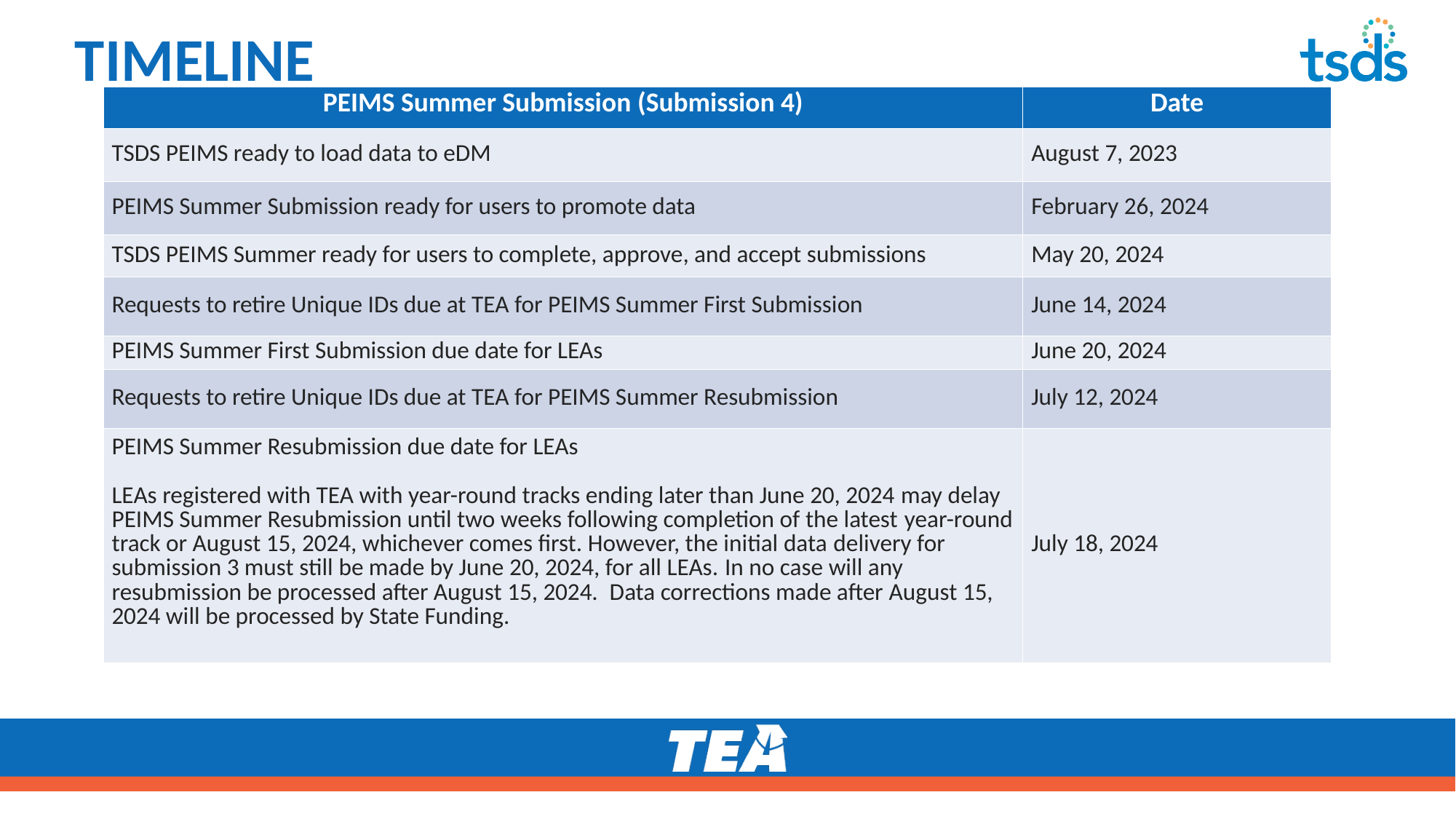

# TIMELINE 1
| PEIMS Summer Submission ​(Submission 4) | Date​ |
| --- | --- |
| TSDS PEIMS ready to load data to eDM | August 7, 2023 |
| PEIMS Summer Submission ready for users to promote data​ | February 26, 2024​ |
| TSDS PEIMS Summer ready for users to complete, approve, and accept submissions​ | May 20, 2024​ |
| Requests to retire Unique IDs due at TEA for PEIMS Summer First Submission​ | June 14, 2024​ |
| PEIMS Summer First Submission due date for LEAs​ | June 20, 2024​ |
| Requests to retire Unique IDs due at TEA for PEIMS Summer Resubmission​ | July 12, 2024​ |
| PEIMS Summer Resubmission due date for LEAs​ LEAs registered with TEA with year-round tracks ending later than June 20, 2024 may delay PEIMS Summer Resubmission until two weeks following completion of the latest year-round track or August 15, 2024, whichever comes first. However, the initial data delivery for submission 3 must still be made by June 20, 2024, for all LEAs. In no case will any resubmission be processed after August 15, 2024.  Data corrections made after August 15, 2024 will be processed by State Funding.​ | July 18, 2024​ |